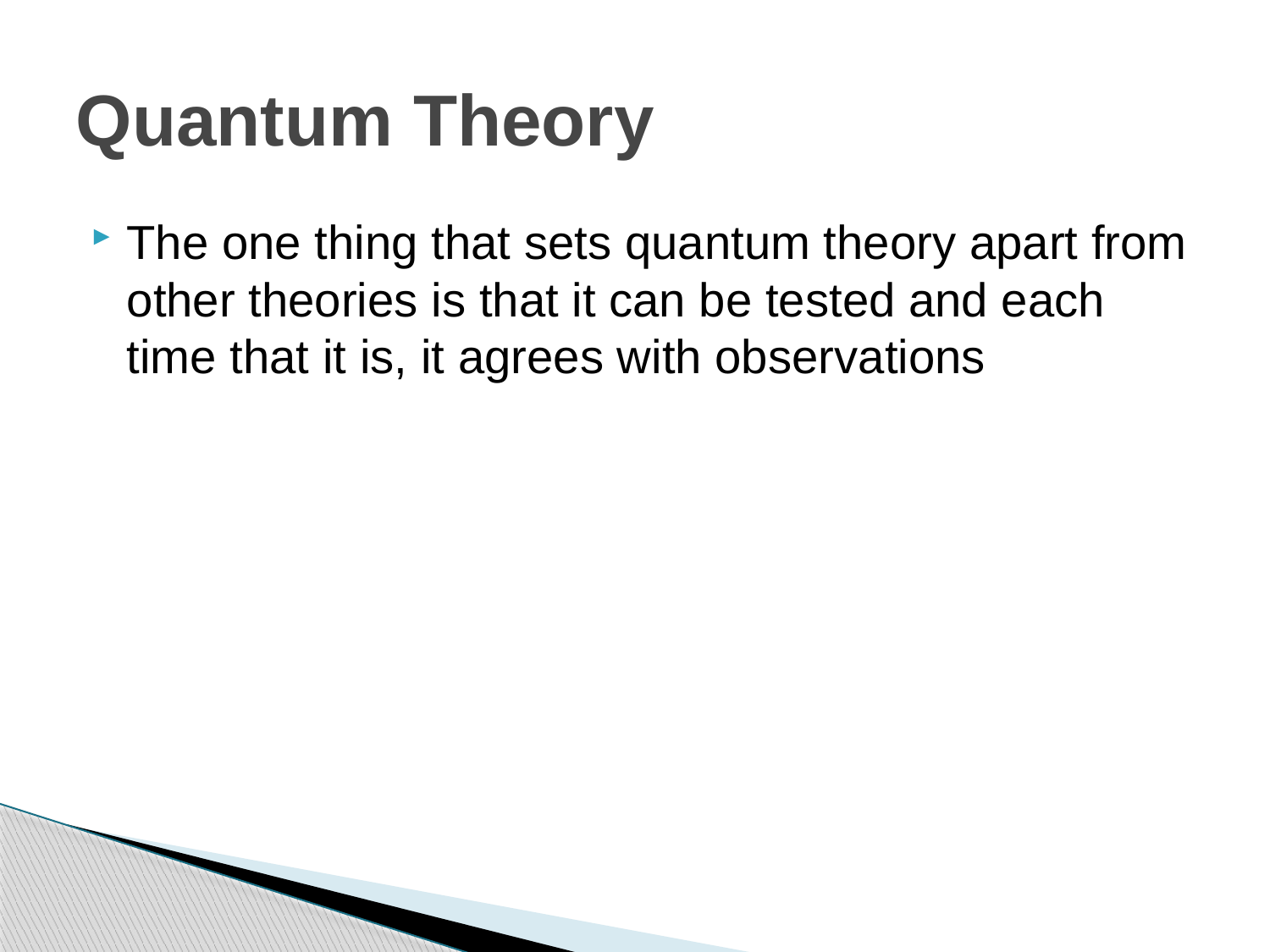

# Quantum Theory
The one thing that sets quantum theory apart from other theories is that it can be tested and each time that it is, it agrees with observations